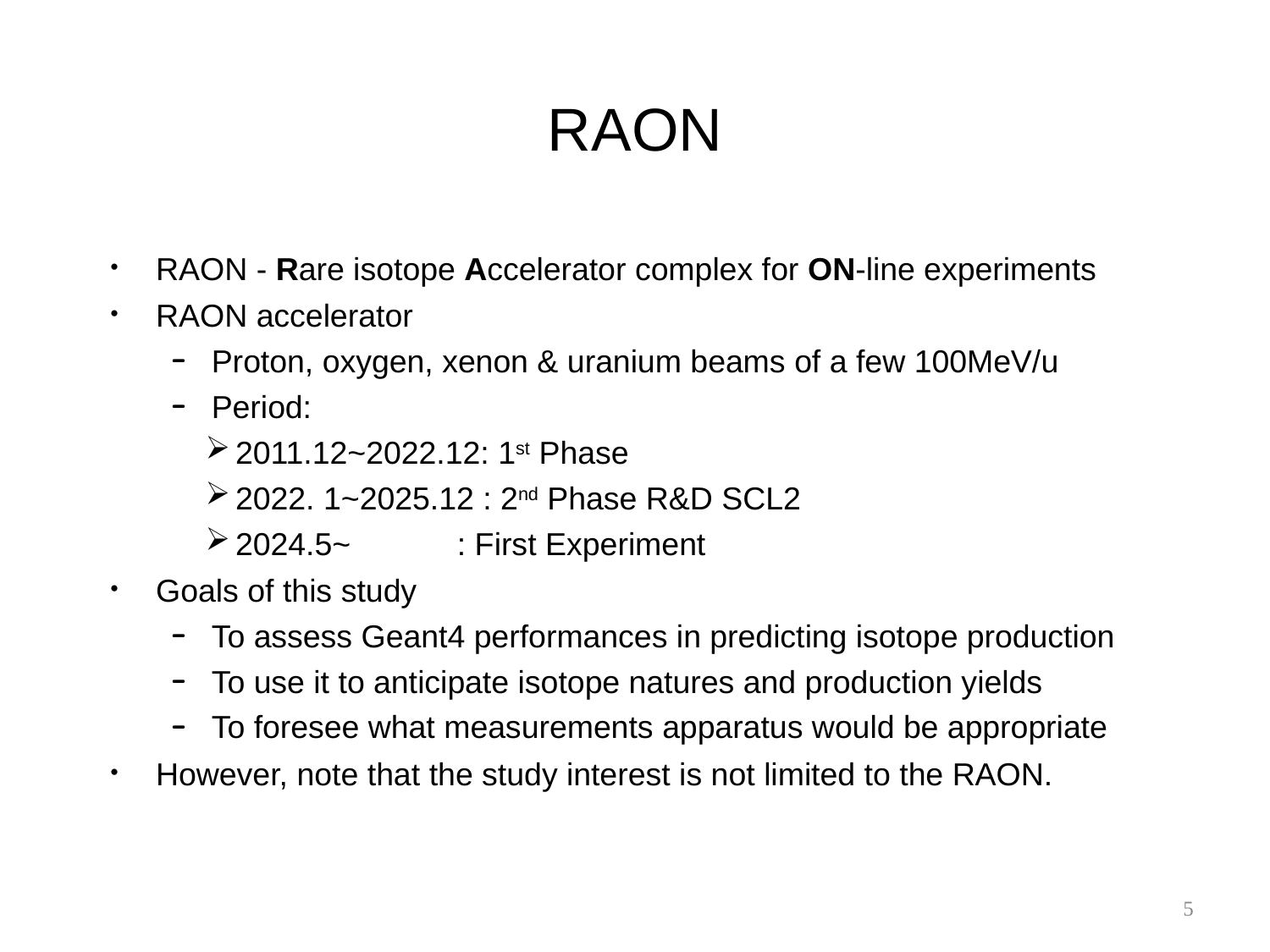

# RAON
RAON - Rare isotope Accelerator complex for ON-line experiments
RAON accelerator
Proton, oxygen, xenon & uranium beams of a few 100MeV/u
Period:
2011.12~2022.12: 1st Phase
2022. 1~2025.12 : 2nd Phase R&D SCL2
2024.5~            : First Experiment
Goals of this study
To assess Geant4 performances in predicting isotope production
To use it to anticipate isotope natures and production yields
To foresee what measurements apparatus would be appropriate
However, note that the study interest is not limited to the RAON.
5